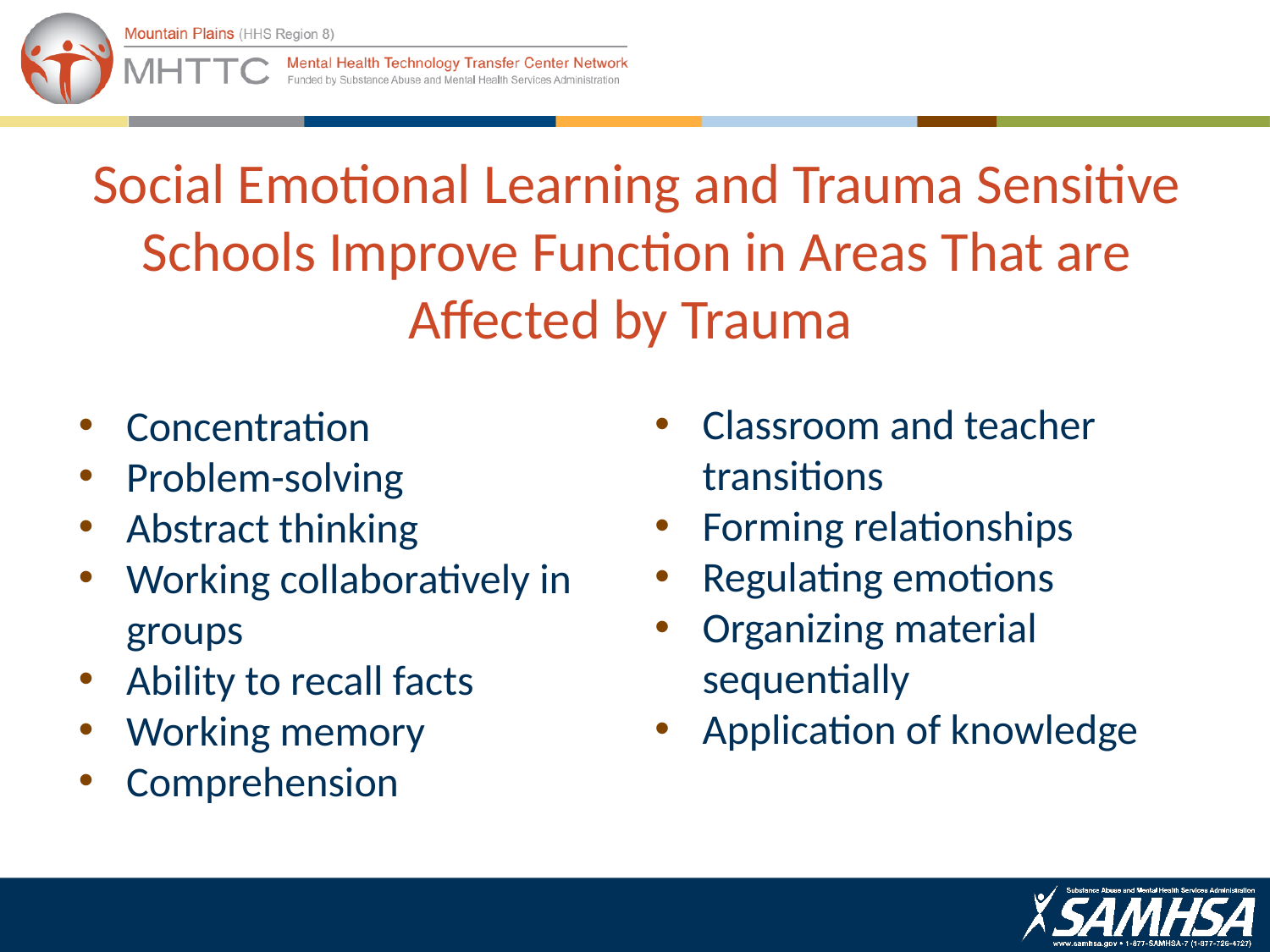

# Social Emotional Learning and Trauma Sensitive Schools Improve Function in Areas That are Affected by Trauma
Classroom and teacher transitions
Forming relationships
Regulating emotions
Organizing material sequentially
Application of knowledge
Concentration
Problem-solving
Abstract thinking
Working collaboratively in groups
Ability to recall facts
Working memory
Comprehension